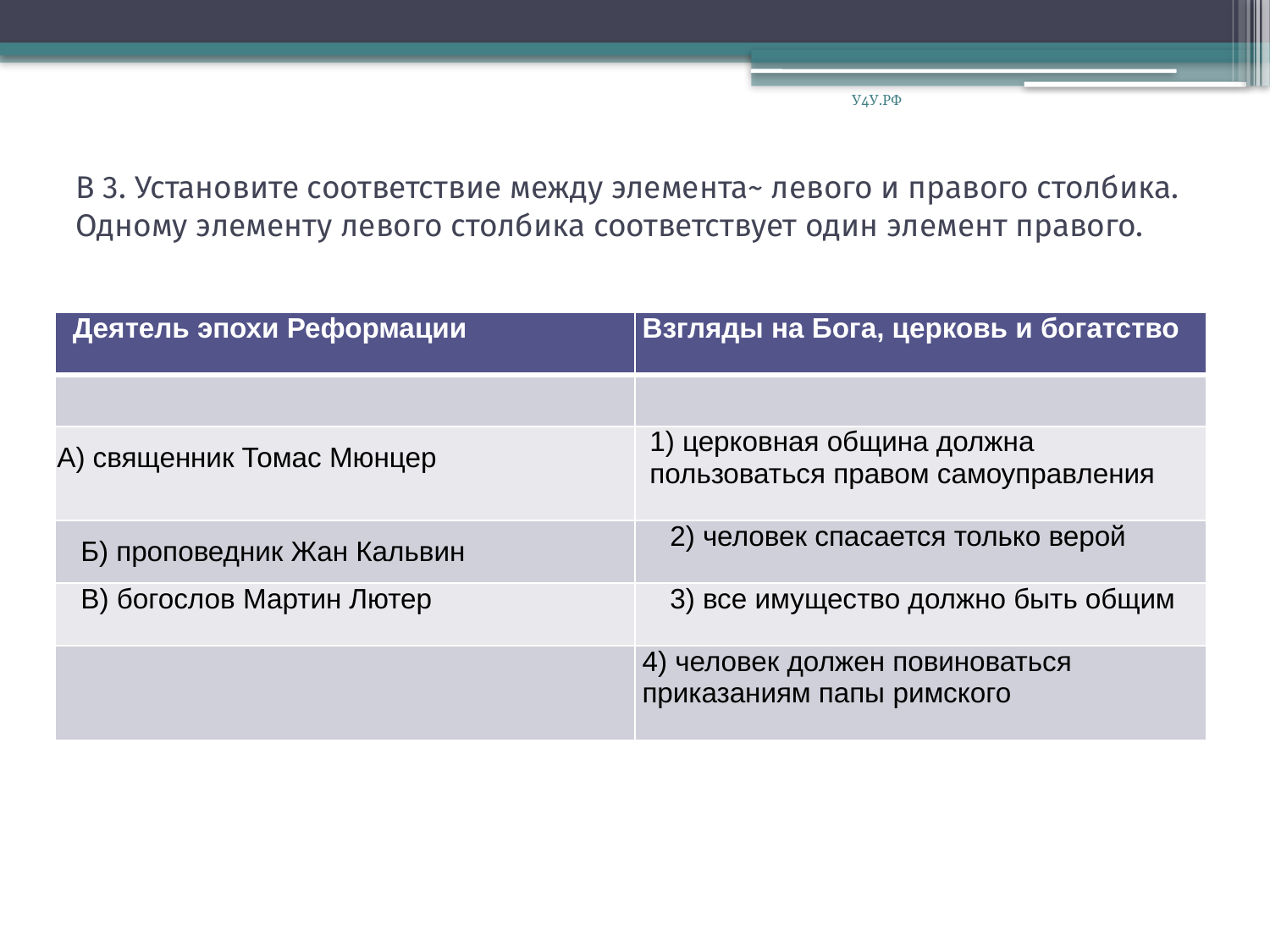

У4У.РФ
# В 3. Установите соответствие между элемента~ левого и правого столбика. Одному элементу левого столбика соответствует один элемент правого.
| Деятель эпохи Реформации | Взгляды на Бога, церковь и богатство |
| --- | --- |
|  |  |
| А) священник Томас Мюнцер | 1) церковная община должна пользоваться правом самоуправления |
| Б) проповедник Жан Кальвин | 2) человек спасается только верой |
| В) богослов Мартин Лютер | 3) все имущество должно быть общим |
|  | 4) человек должен повиноваться приказаниям папы римского |